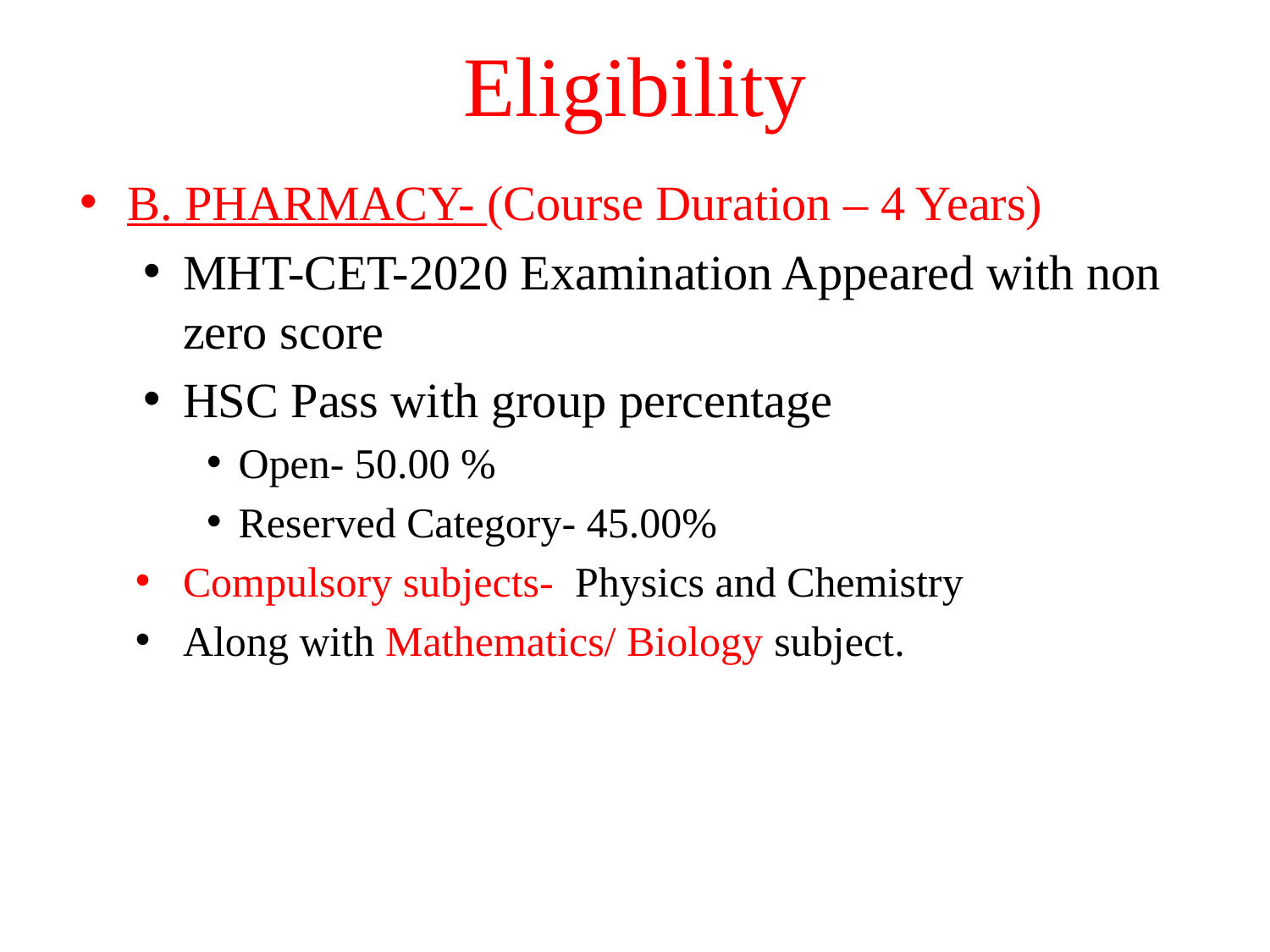

# Eligibility
B. PHARMACY- (Course Duration – 4 Years)
MHT-CET-2020 Examination Appeared with non zero score
HSC Pass with group percentage
Open- 50.00 %
Reserved Category- 45.00%
Compulsory subjects-  Physics and Chemistry
Along with Mathematics/ Biology subject.